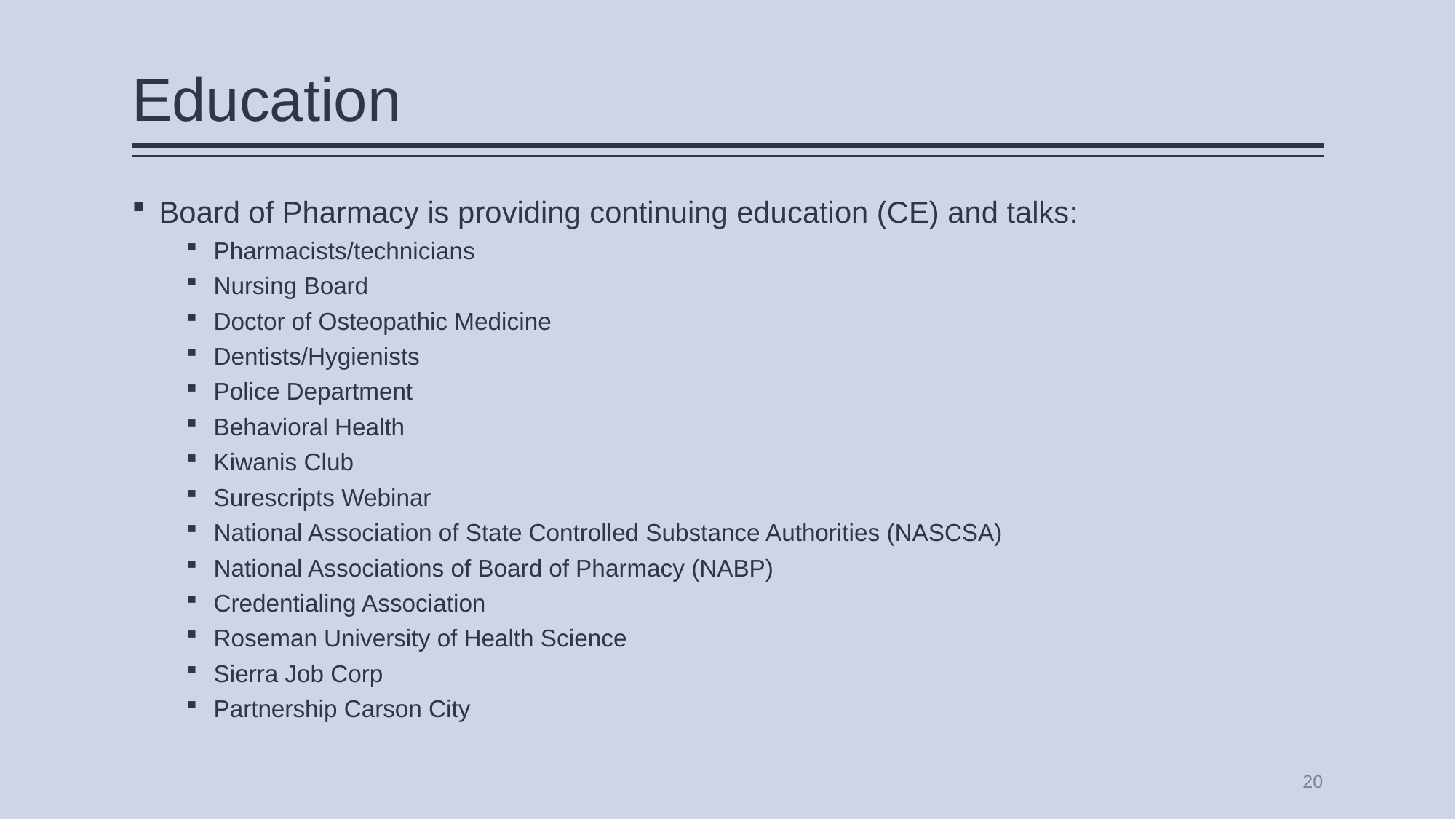

# Education
Board of Pharmacy is providing continuing education (CE) and talks:
Pharmacists/technicians
Nursing Board
Doctor of Osteopathic Medicine
Dentists/Hygienists
Police Department
Behavioral Health
Kiwanis Club
Surescripts Webinar
National Association of State Controlled Substance Authorities (NASCSA)
National Associations of Board of Pharmacy (NABP)
Credentialing Association
Roseman University of Health Science
Sierra Job Corp
Partnership Carson City

20